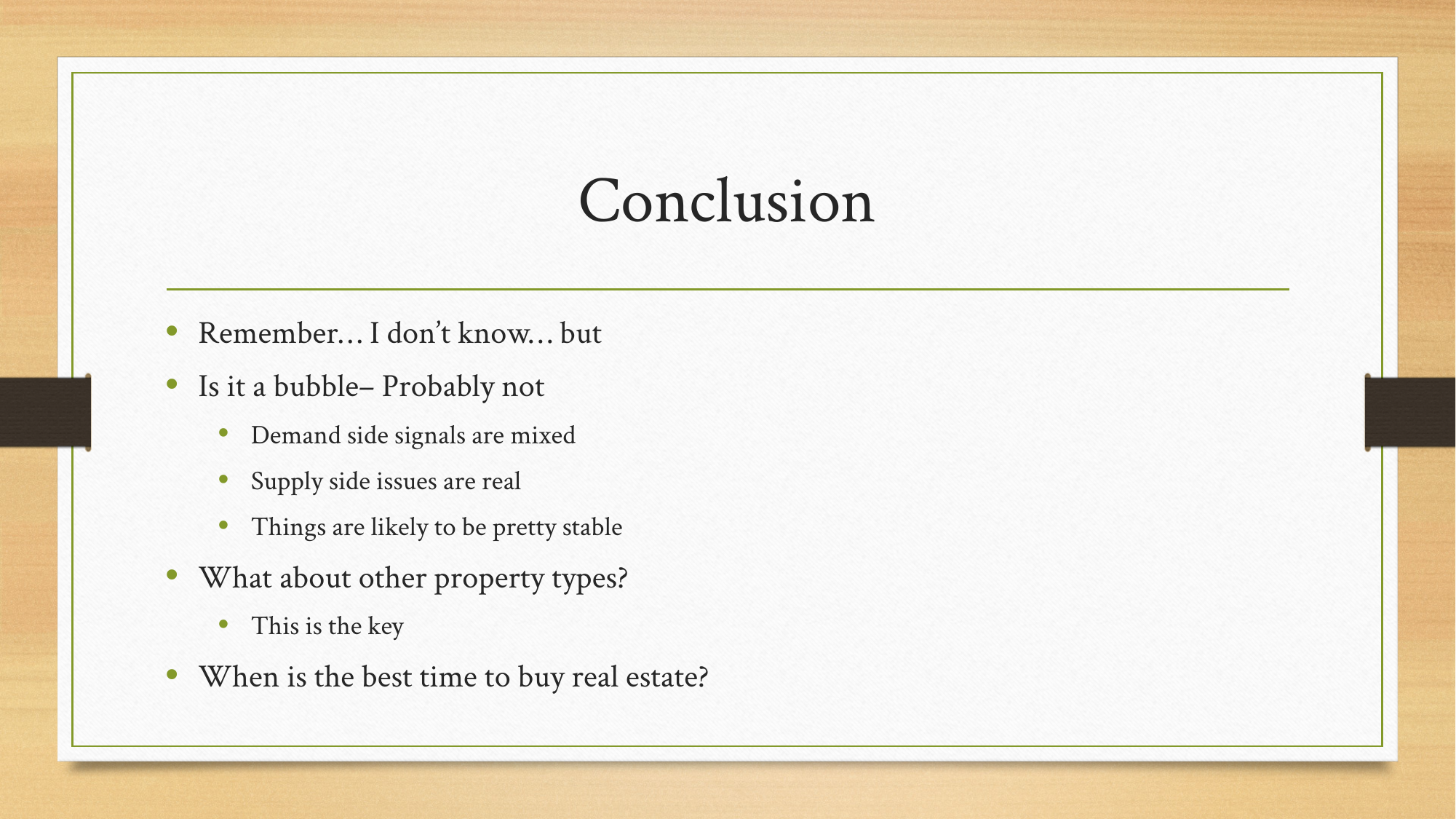

# Conclusion
Remember… I don’t know… but
Is it a bubble– Probably not
Demand side signals are mixed
Supply side issues are real
Things are likely to be pretty stable
What about other property types?
This is the key
When is the best time to buy real estate?